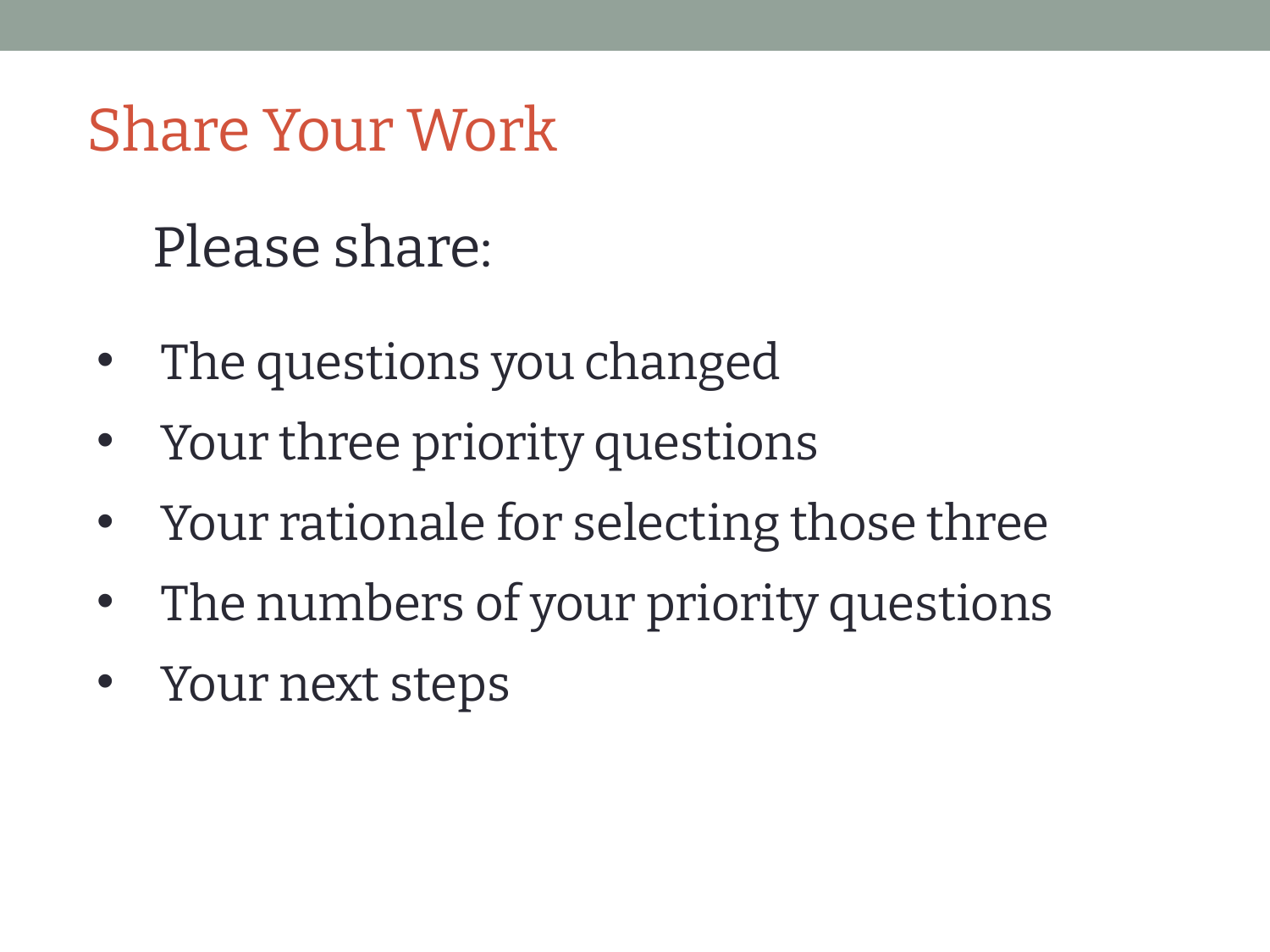

Share Your Work
Please share:

The questions you changed
Your three priority questions
Your rationale for selecting those three
The numbers of your priority questions
Your next steps